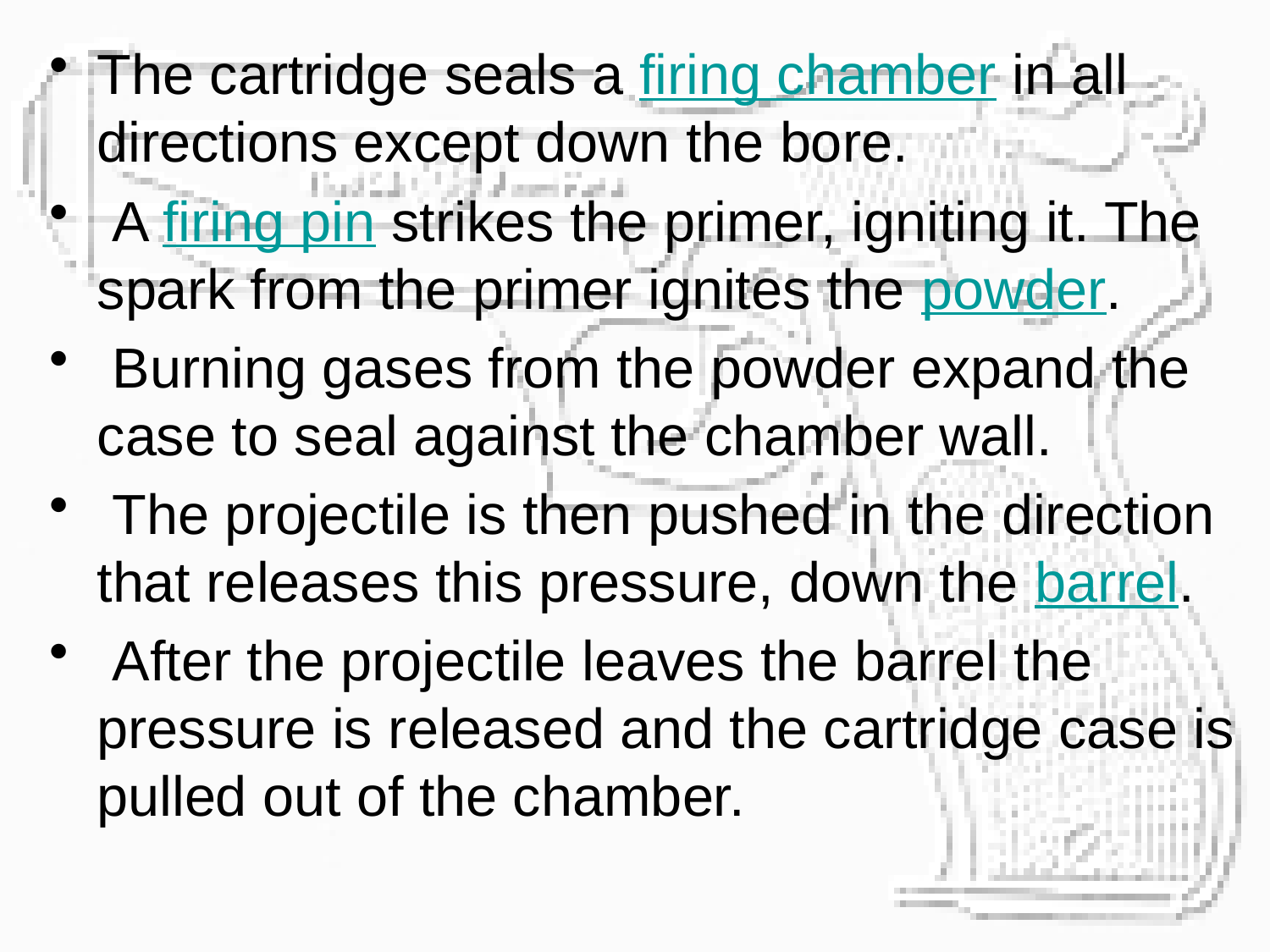

The cartridge seals a firing chamber in all directions except down the bore.
 A firing pin strikes the primer, igniting it. The spark from the primer ignites the powder.
 Burning gases from the powder expand the case to seal against the chamber wall.
 The projectile is then pushed in the direction that releases this pressure, down the barrel.
 After the projectile leaves the barrel the pressure is released and the cartridge case is pulled out of the chamber.